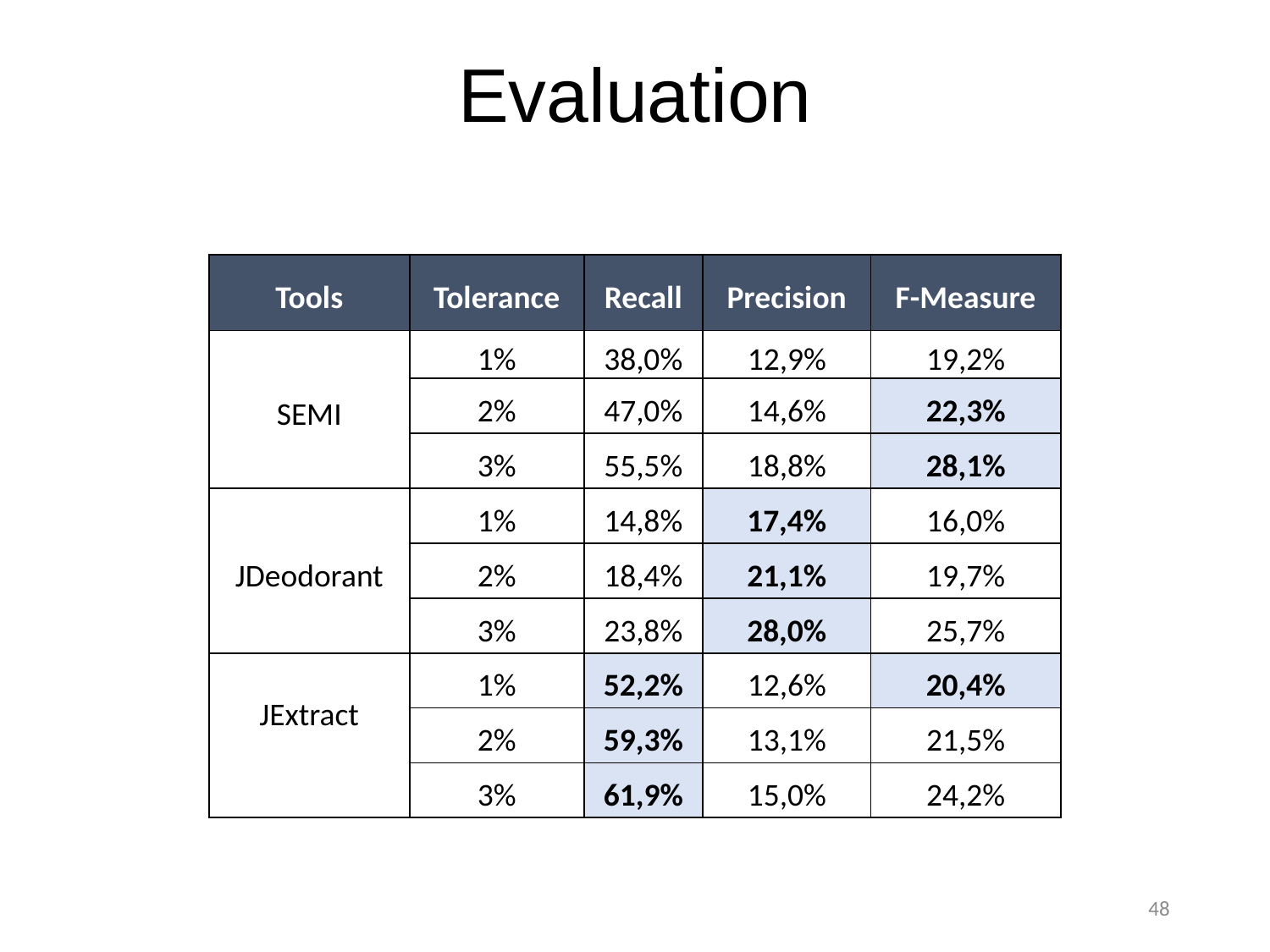

# Evaluation
| Tools | Tolerance | Recall | Precision | F-Measure |
| --- | --- | --- | --- | --- |
| SEMI | 1% | 38,0% | 12,9% | 19,2% |
|  | 2% | 47,0% | 14,6% | 22,3% |
|  | 3% | 55,5% | 18,8% | 28,1% |
| JDeodorant | 1% | 14,8% | 17,4% | 16,0% |
|  | 2% | 18,4% | 21,1% | 19,7% |
|  | 3% | 23,8% | 28,0% | 25,7% |
| JExtract | 1% | 52,2% | 12,6% | 20,4% |
|  | 2% | 59,3% | 13,1% | 21,5% |
|  | 3% | 61,9% | 15,0% | 24,2% |
48